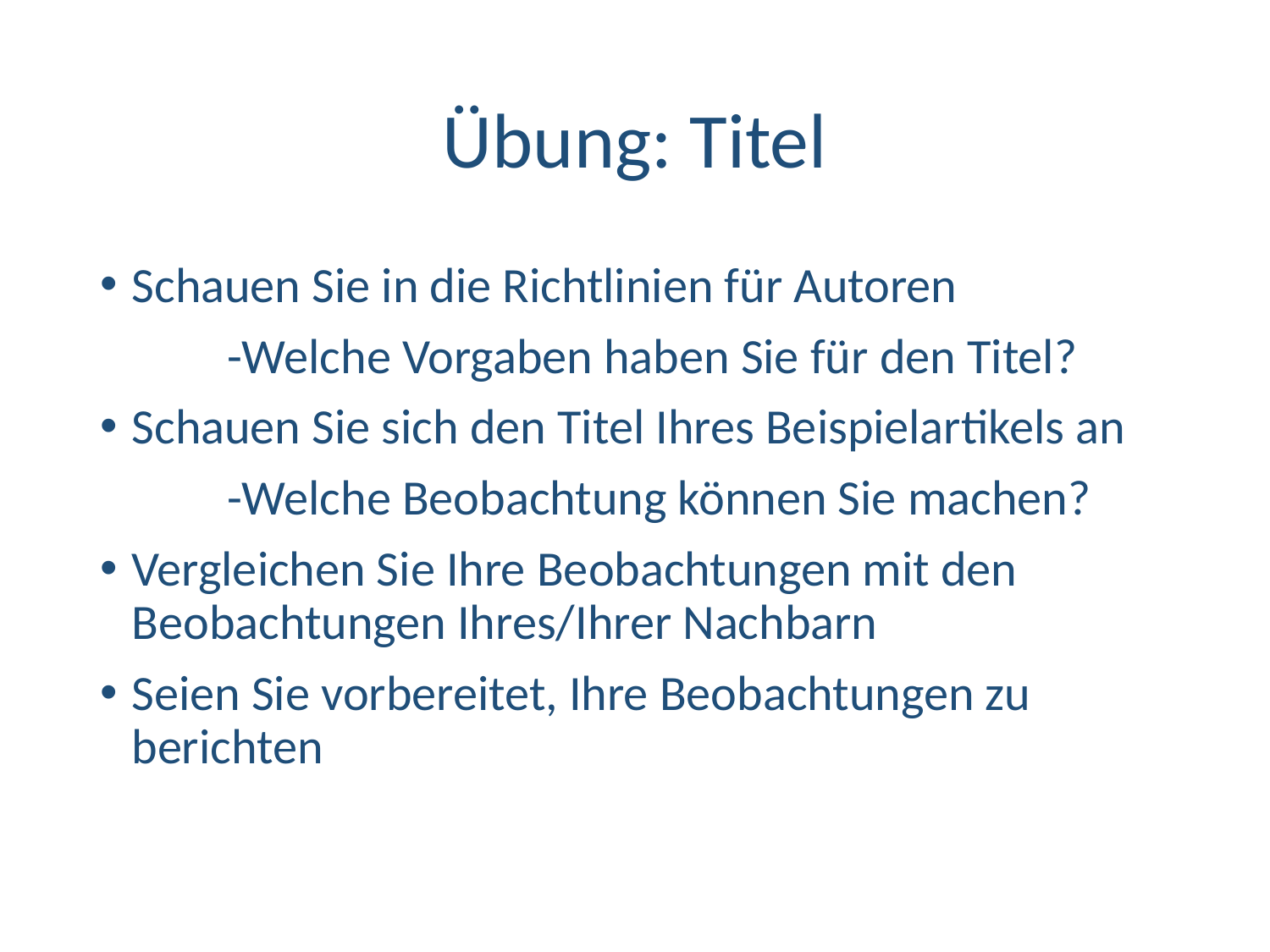

# Übung: Titel
Schauen Sie in die Richtlinien für Autoren
	-Welche Vorgaben haben Sie für den Titel?
Schauen Sie sich den Titel Ihres Beispielartikels an
	-Welche Beobachtung können Sie machen?
Vergleichen Sie Ihre Beobachtungen mit den Beobachtungen Ihres/Ihrer Nachbarn
Seien Sie vorbereitet, Ihre Beobachtungen zu berichten